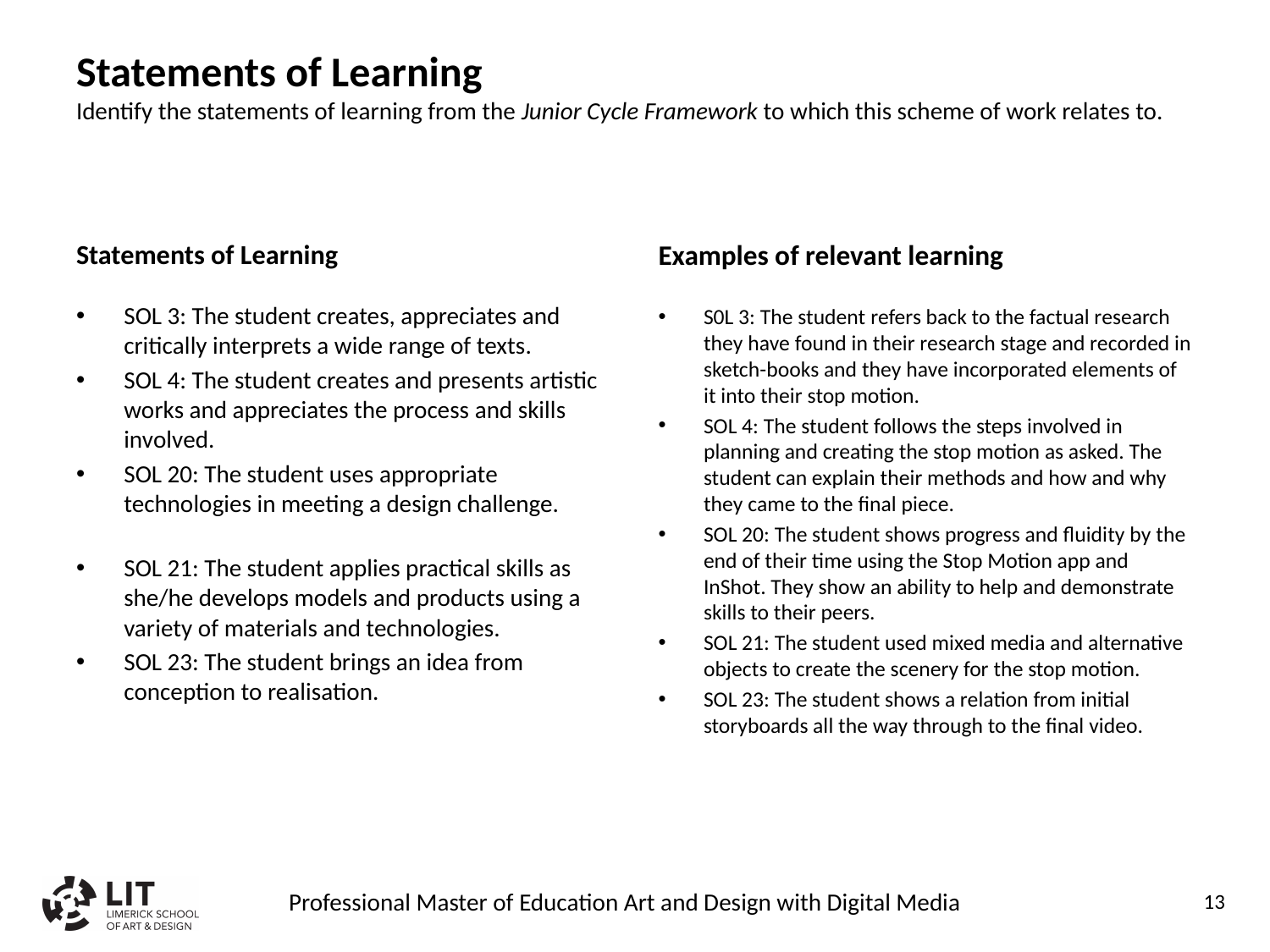

# Statements of Learning Identify the statements of learning from the Junior Cycle Framework to which this scheme of work relates to.
Statements of Learning
Examples of relevant learning
SOL 3: The student creates, appreciates and critically interprets a wide range of texts.
SOL 4: The student creates and presents artistic works and appreciates the process and skills involved.
SOL 20: The student uses appropriate technologies in meeting a design challenge.
SOL 21: The student applies practical skills as she/he develops models and products using a variety of materials and technologies.
SOL 23: The student brings an idea from conception to realisation.

S0L 3: The student refers back to the factual research they have found in their research stage and recorded in sketch-books and they have incorporated elements of it into their stop motion.
SOL 4: The student follows the steps involved in planning and creating the stop motion as asked. The student can explain their methods and how and why they came to the final piece.
SOL 20: The student shows progress and fluidity by the end of their time using the Stop Motion app and InShot. They show an ability to help and demonstrate skills to their peers.
SOL 21: The student used mixed media and alternative objects to create the scenery for the stop motion.
SOL 23: The student shows a relation from initial storyboards all the way through to the final video.
Professional Master of Education Art and Design with Digital Media
13